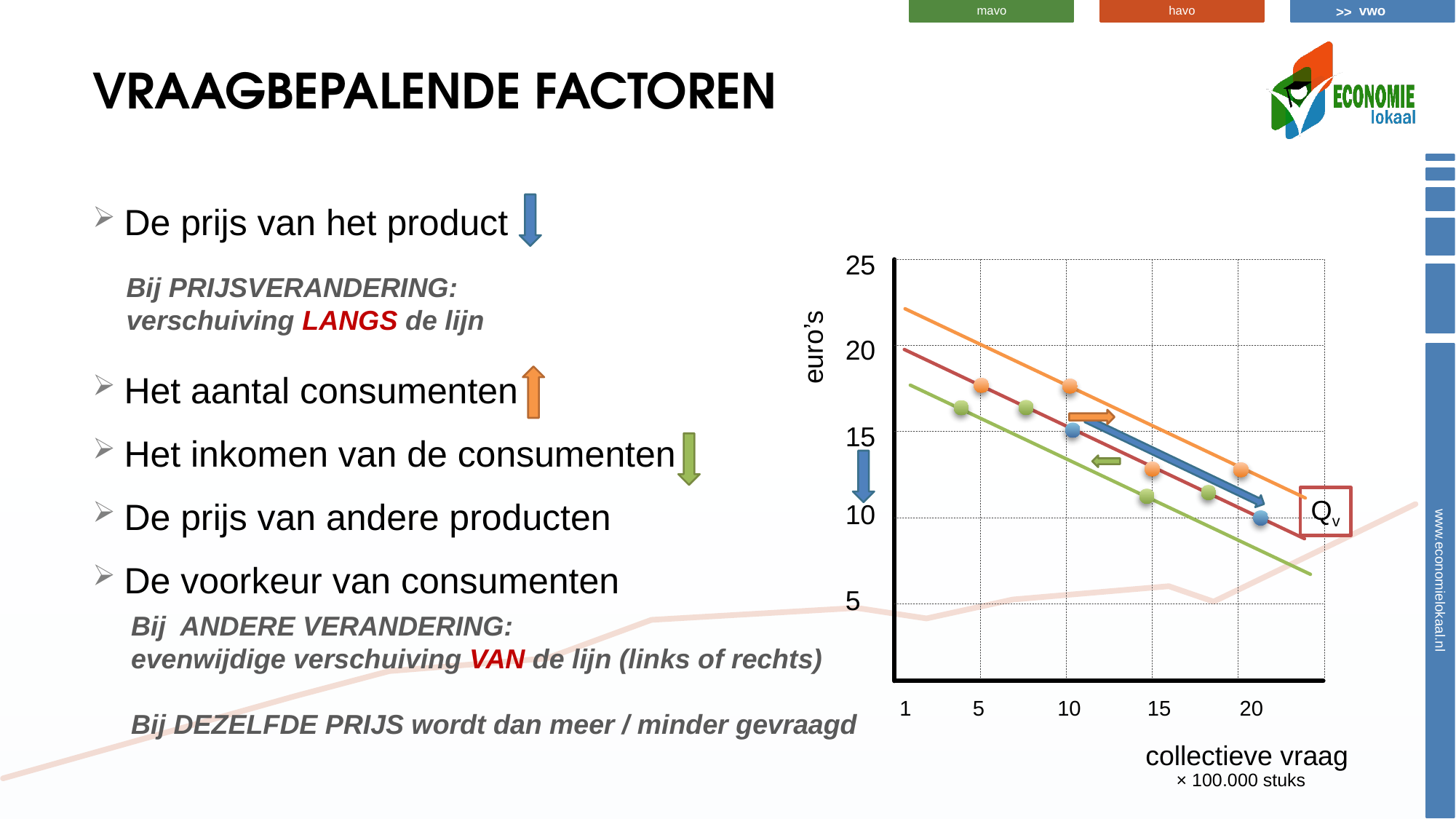

# Vraagbepalende factoren
De prijs van het product

Het aantal consumenten

Het inkomen van de consumenten

De prijs van andere producten

De voorkeur van consumenten

25
Bij PRIJSVERANDERING:
verschuiving LANGS de lijn
euro’s
20

15

Qv

10

5
Bij  ANDERE VERANDERING:
evenwijdige verschuiving VAN de lijn (links of rechts)

Bij DEZELFDE PRIJS wordt dan meer / minder gevraagd
1
5
10
15
20
collectieve vraag
× 100.000 stuks